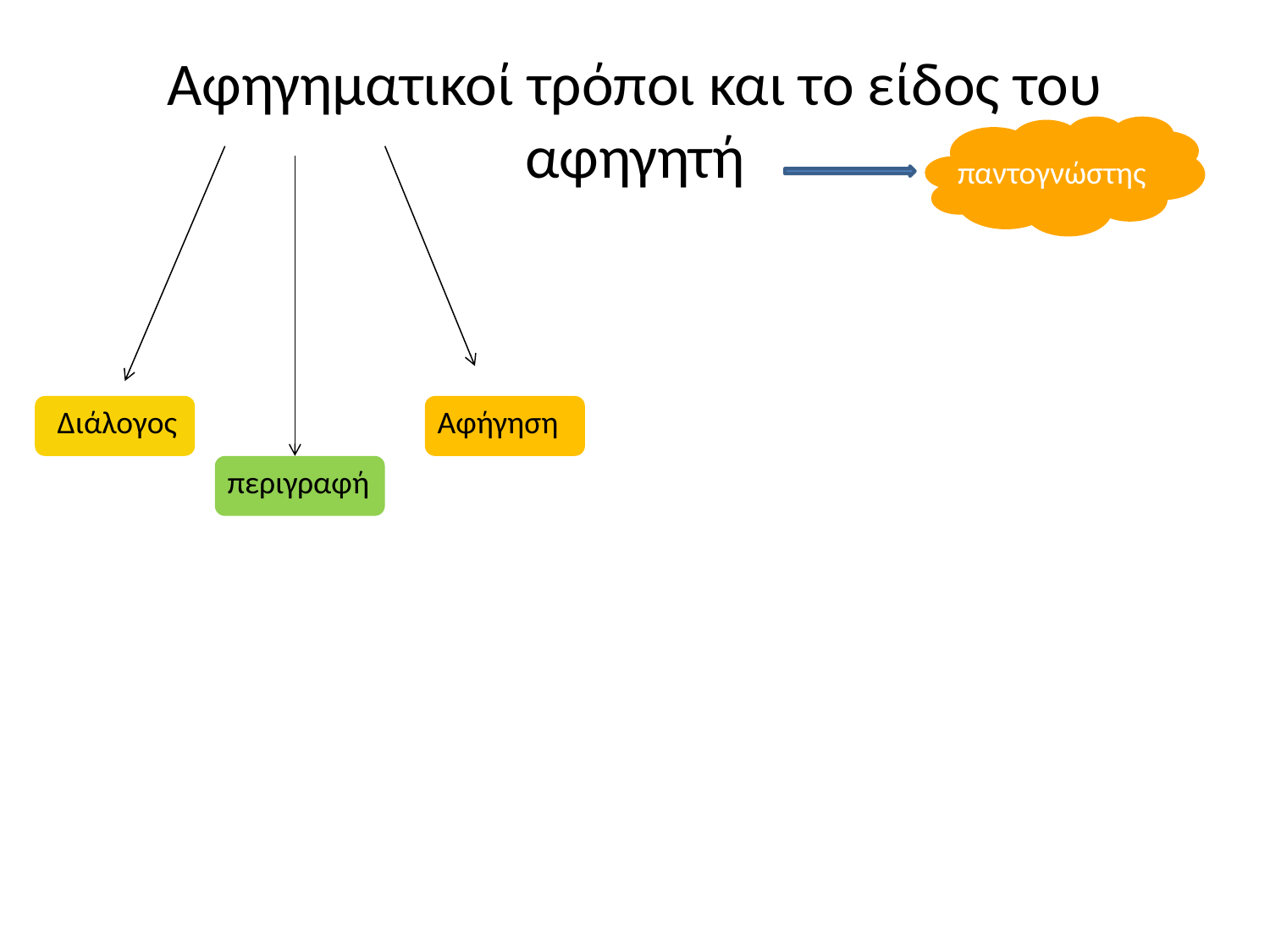

# Αφηγηματικοί τρόποι και το είδος του αφηγητή

παντογνώστης

Διάλογος

Αφήγηση

περιγραφή